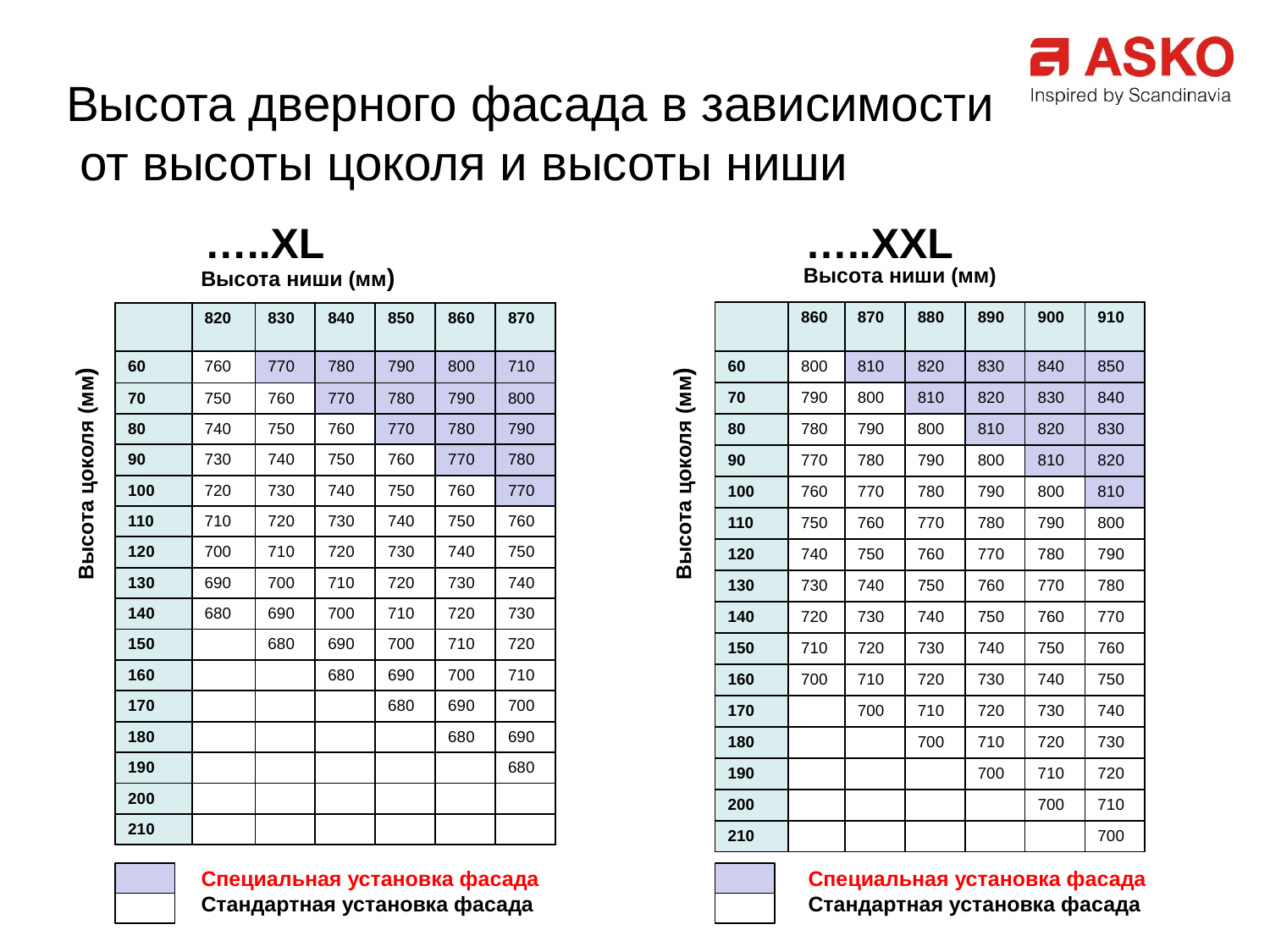

# Высота дверного фасада в зависимости от высоты цоколя и высоты ниши
…..XXL
…..XL
Высота ниши (мм)
Высота ниши (мм)
|  | 860 | 870 | 880 | 890 | 900 | 910 |
| --- | --- | --- | --- | --- | --- | --- |
| 60 | 800 | 810 | 820 | 830 | 840 | 850 |
| 70 | 790 | 800 | 810 | 820 | 830 | 840 |
| 80 | 780 | 790 | 800 | 810 | 820 | 830 |
| 90 | 770 | 780 | 790 | 800 | 810 | 820 |
| 100 | 760 | 770 | 780 | 790 | 800 | 810 |
| 110 | 750 | 760 | 770 | 780 | 790 | 800 |
| 120 | 740 | 750 | 760 | 770 | 780 | 790 |
| 130 | 730 | 740 | 750 | 760 | 770 | 780 |
| 140 | 720 | 730 | 740 | 750 | 760 | 770 |
| 150 | 710 | 720 | 730 | 740 | 750 | 760 |
| 160 | 700 | 710 | 720 | 730 | 740 | 750 |
| 170 |  | 700 | 710 | 720 | 730 | 740 |
| 180 |  |  | 700 | 710 | 720 | 730 |
| 190 |  |  |  | 700 | 710 | 720 |
| 200 |  |  |  |  | 700 | 710 |
| 210 |  |  |  |  |  | 700 |
|  | 820 | 830 | 840 | 850 | 860 | 870 |
| --- | --- | --- | --- | --- | --- | --- |
| 60 | 760 | 770 | 780 | 790 | 800 | 710 |
| 70 | 750 | 760 | 770 | 780 | 790 | 800 |
| 80 | 740 | 750 | 760 | 770 | 780 | 790 |
| 90 | 730 | 740 | 750 | 760 | 770 | 780 |
| 100 | 720 | 730 | 740 | 750 | 760 | 770 |
| 110 | 710 | 720 | 730 | 740 | 750 | 760 |
| 120 | 700 | 710 | 720 | 730 | 740 | 750 |
| 130 | 690 | 700 | 710 | 720 | 730 | 740 |
| 140 | 680 | 690 | 700 | 710 | 720 | 730 |
| 150 |  | 680 | 690 | 700 | 710 | 720 |
| 160 |  |  | 680 | 690 | 700 | 710 |
| 170 |  |  |  | 680 | 690 | 700 |
| 180 |  |  |  |  | 680 | 690 |
| 190 |  |  |  |  |  | 680 |
| 200 |  |  |  |  |  |  |
| 210 |  |  |  |  |  |  |
Высота цоколя (мм)
Высота цоколя (мм)
Специальная установка фасада
Стандартная установка фасада
Специальная установка фасада
Стандартная установка фасада